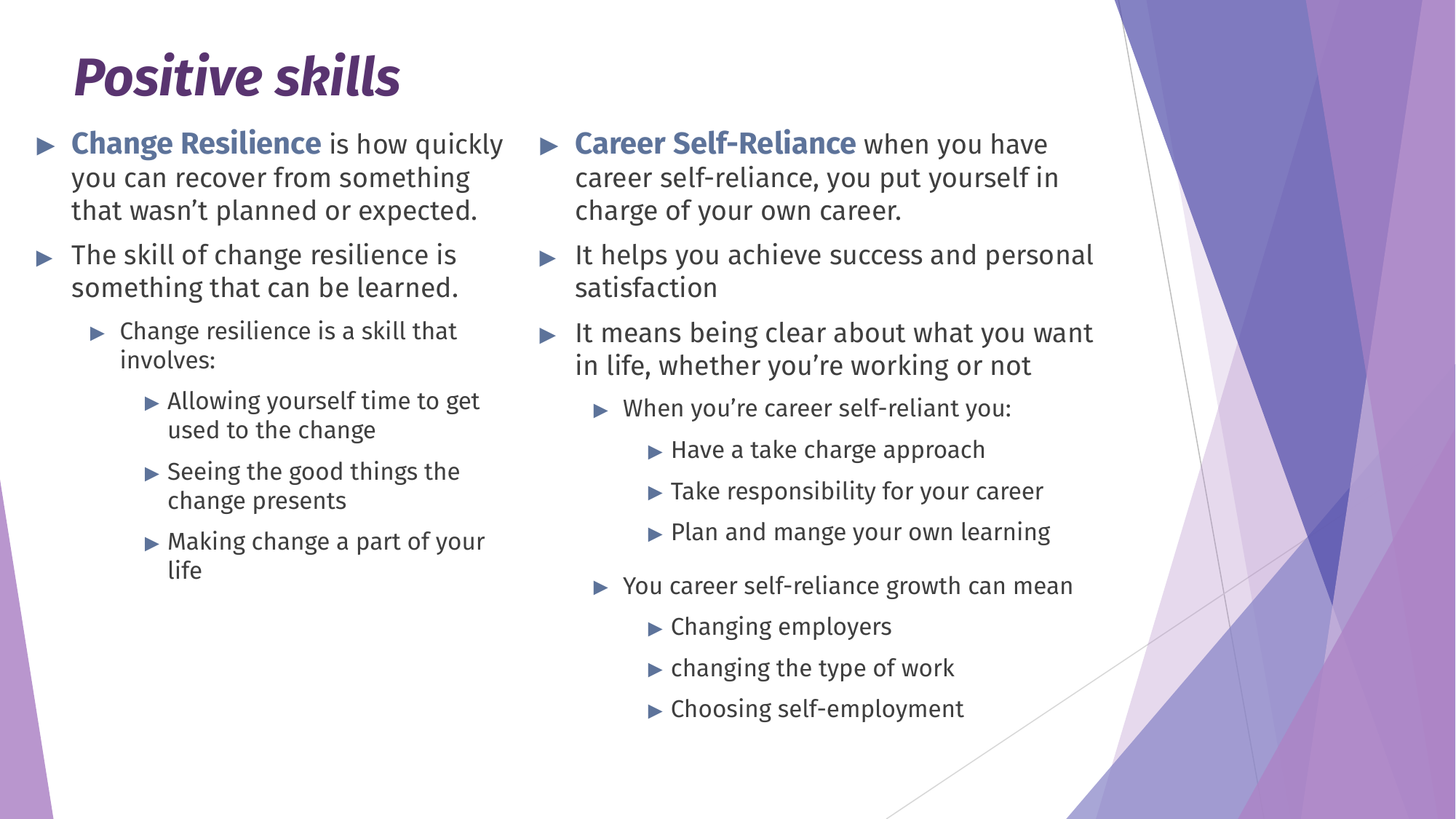

Positive skills
Change Resilience is how quickly you can recover from something that wasn’t planned or expected.
The skill of change resilience is something that can be learned.
Change resilience is a skill that involves:
Allowing yourself time to get used to the change
Seeing the good things the change presents
Making change a part of your life
Career Self-Reliance when you have career self-reliance, you put yourself in charge of your own career.
It helps you achieve success and personal satisfaction
It means being clear about what you want in life, whether you’re working or not
When you’re career self-reliant you:
Have a take charge approach
Take responsibility for your career
Plan and mange your own learning
You career self-reliance growth can mean
Changing employers
changing the type of work
Choosing self-employment